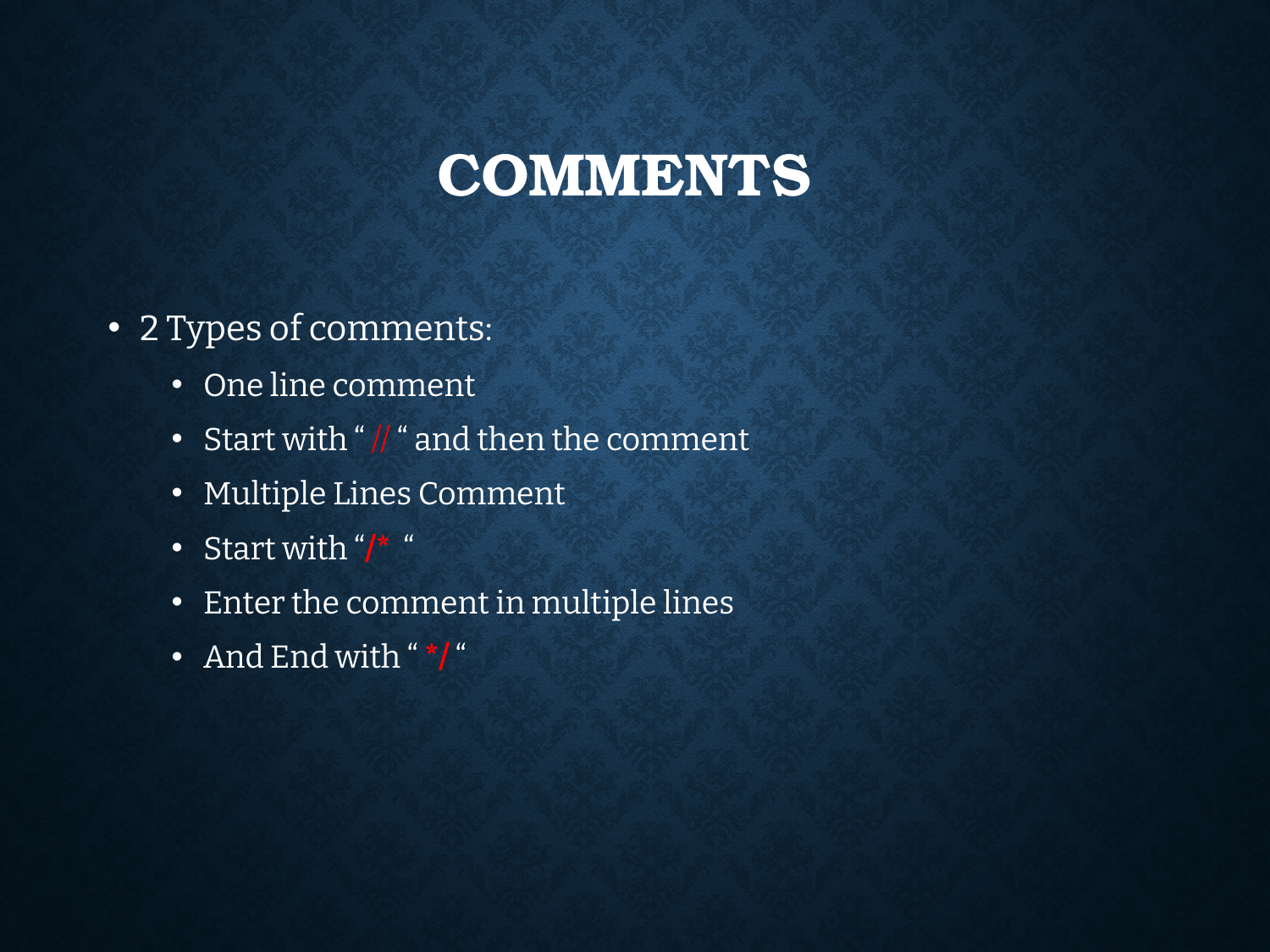

# Comments
2 Types of comments:
One line comment
Start with “ // “ and then the comment
Multiple Lines Comment
Start with “/*  “
Enter the comment in multiple lines
And End with “ */ “